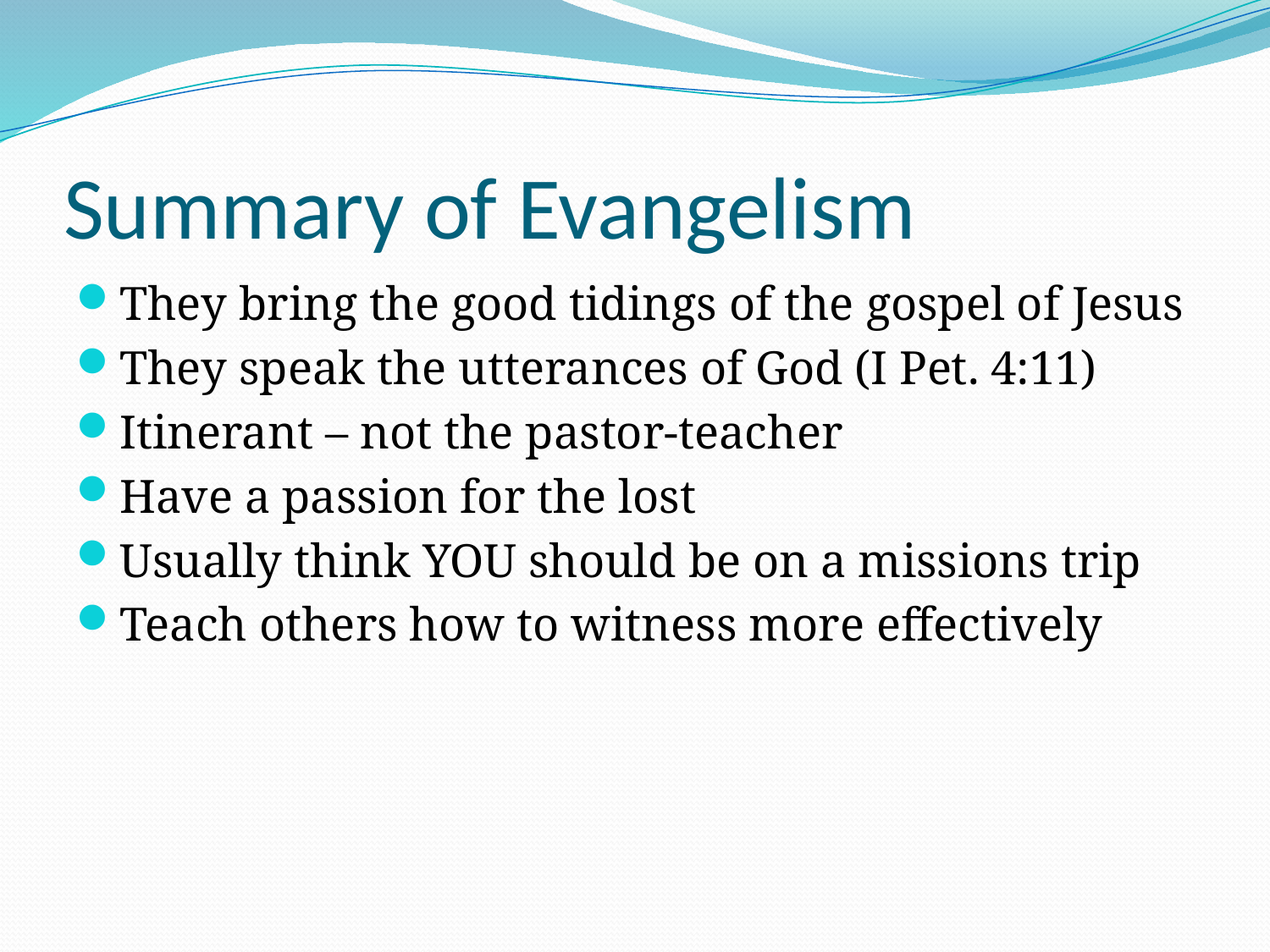

# Summary of Evangelism
They bring the good tidings of the gospel of Jesus
They speak the utterances of God (I Pet. 4:11)
Itinerant – not the pastor-teacher
Have a passion for the lost
Usually think YOU should be on a missions trip
Teach others how to witness more effectively